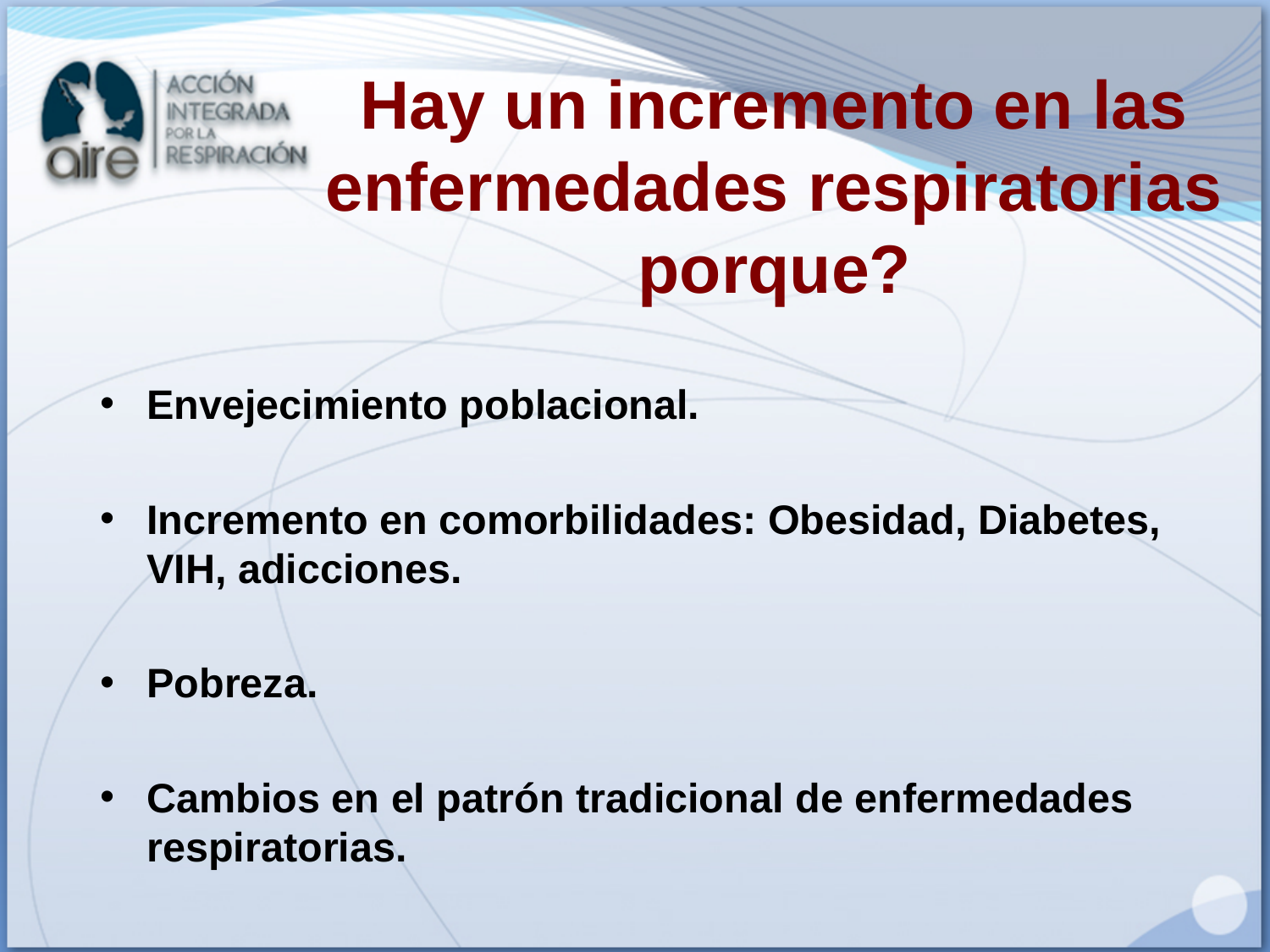

Hay un incremento en las enfermedades respiratorias
porque?
Envejecimiento poblacional.

Incremento en comorbilidades: Obesidad, Diabetes, VIH, adicciones.

Pobreza.

Cambios en el patrón tradicional de enfermedades respiratorias.